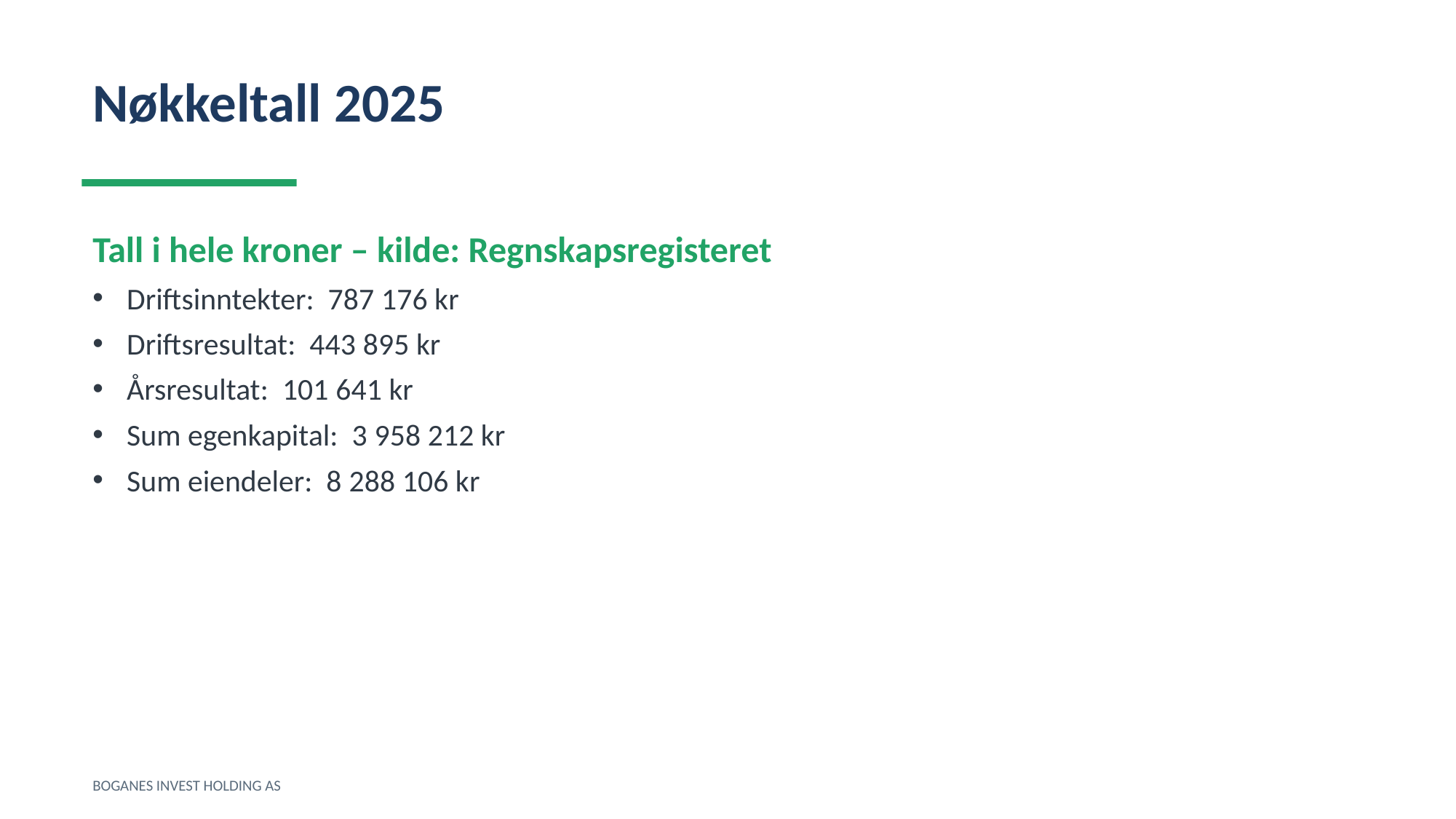

Nøkkeltall 2025

Tall i hele kroner – kilde: Regnskapsregisteret
Driftsinntekter:  787 176 kr
Driftsresultat:  443 895 kr
Årsresultat:  101 641 kr
Sum egenkapital:  3 958 212 kr
Sum eiendeler:  8 288 106 kr
BOGANES INVEST HOLDING AS